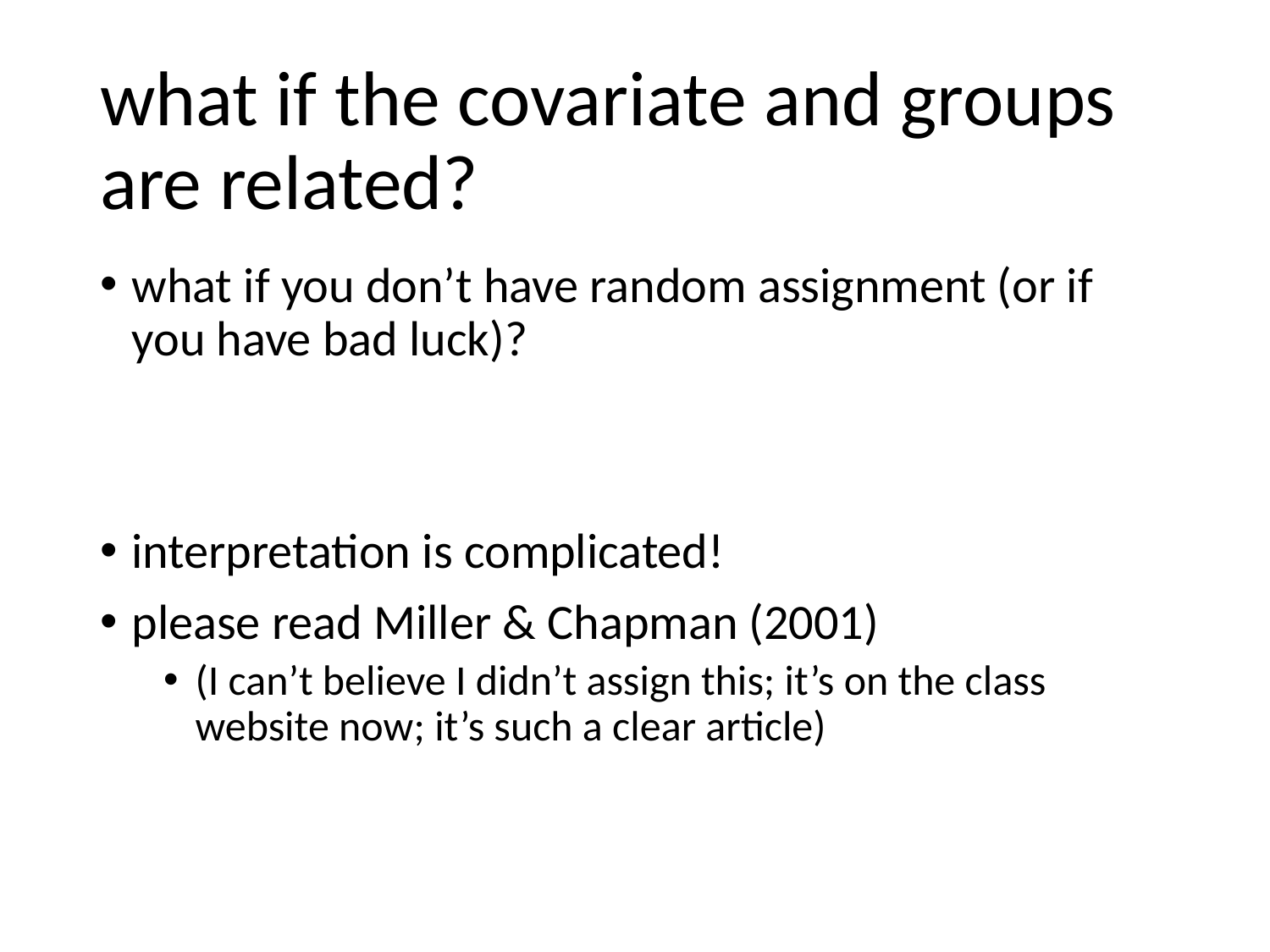

# what if the covariate and groups are related?
what if you don’t have random assignment (or if you have bad luck)?

interpretation is complicated!
please read Miller & Chapman (2001)
(I can’t believe I didn’t assign this; it’s on the class website now; it’s such a clear article)